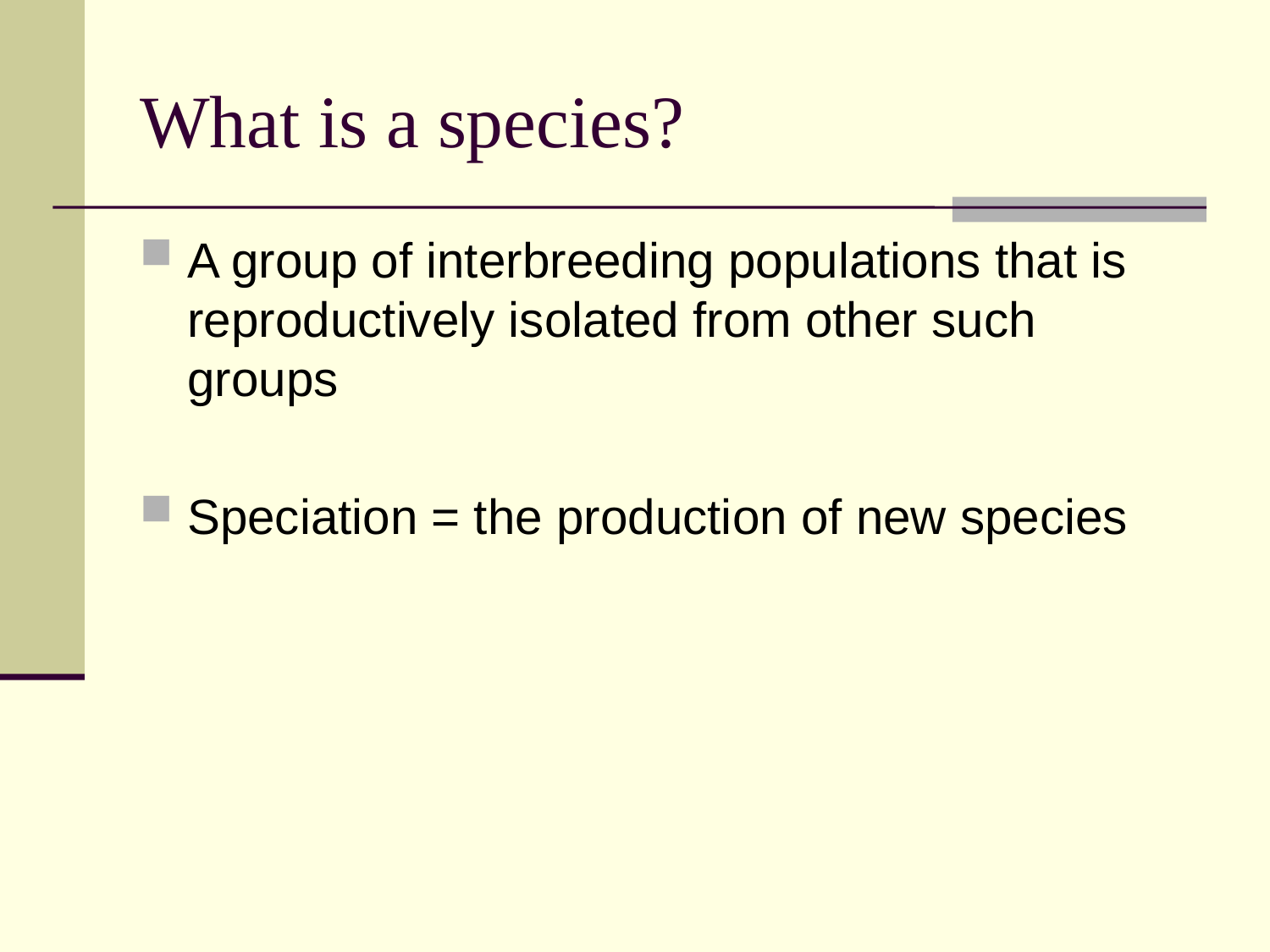

# What is a species?
A group of interbreeding populations that is reproductively isolated from other such groups

Speciation = the production of new species